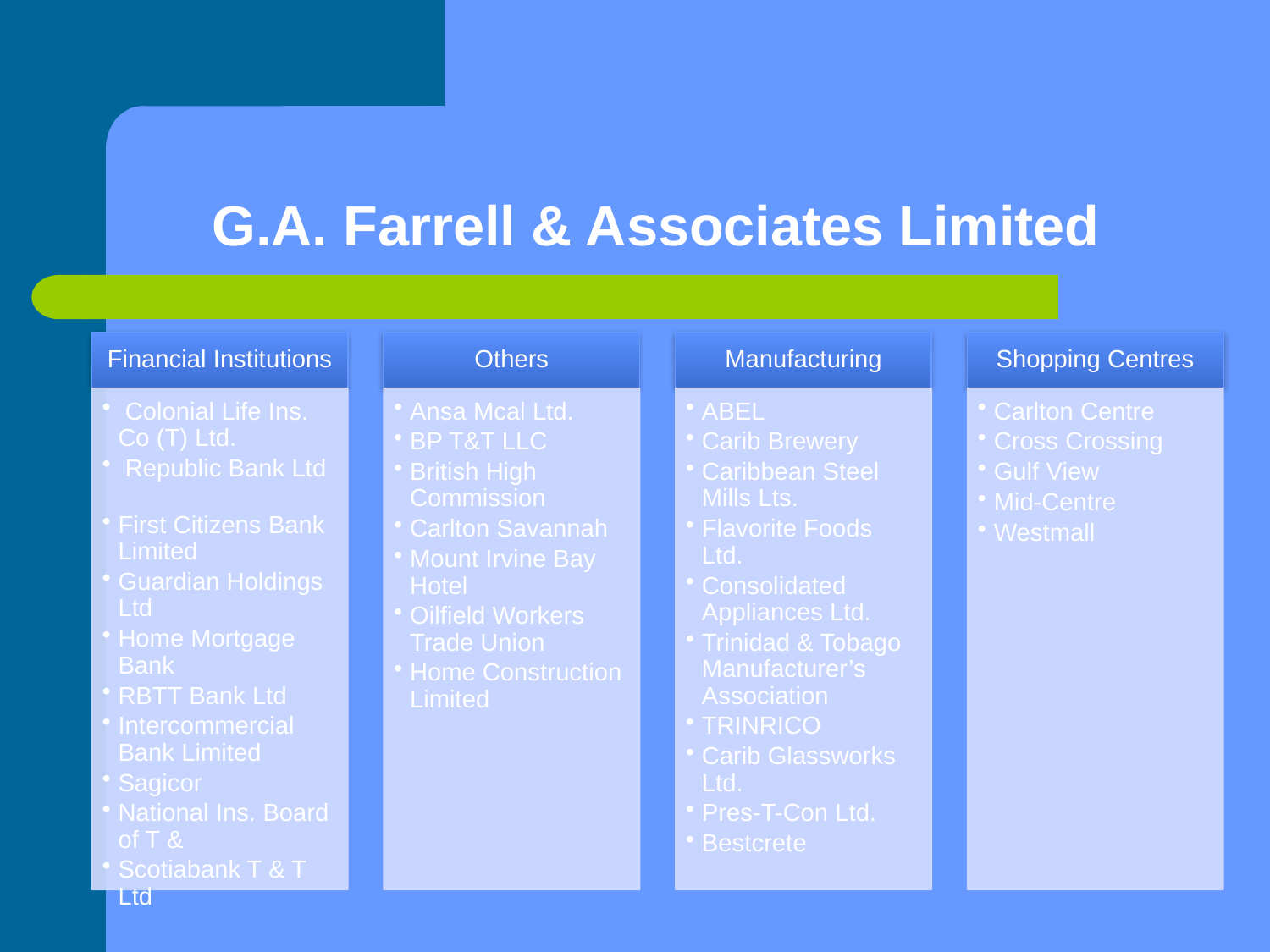

# G.A. Farrell & Associates Limited
Financial Institutions
 Colonial Life Ins. Co (T) Ltd.
 Republic Bank Ltd
First Citizens Bank Limited
Guardian Holdings Ltd
Home Mortgage Bank
RBTT Bank Ltd
Intercommercial Bank Limited
Sagicor
National Ins. Board of T &
Scotiabank T & T Ltd
Others
Ansa Mcal Ltd.
BP T&T LLC
British High Commission
Carlton Savannah
Mount Irvine Bay Hotel
Oilfield Workers Trade Union
Home Construction Limited
Manufacturing
ABEL
Carib Brewery
Caribbean Steel Mills Lts.
Flavorite Foods Ltd.
Consolidated Appliances Ltd.
Trinidad & Tobago Manufacturer’s Association
TRINRICO
Carib Glassworks Ltd.
Pres-T-Con Ltd.
Bestcrete
Shopping Centres
Carlton Centre
Cross Crossing
Gulf View
Mid-Centre
Westmall